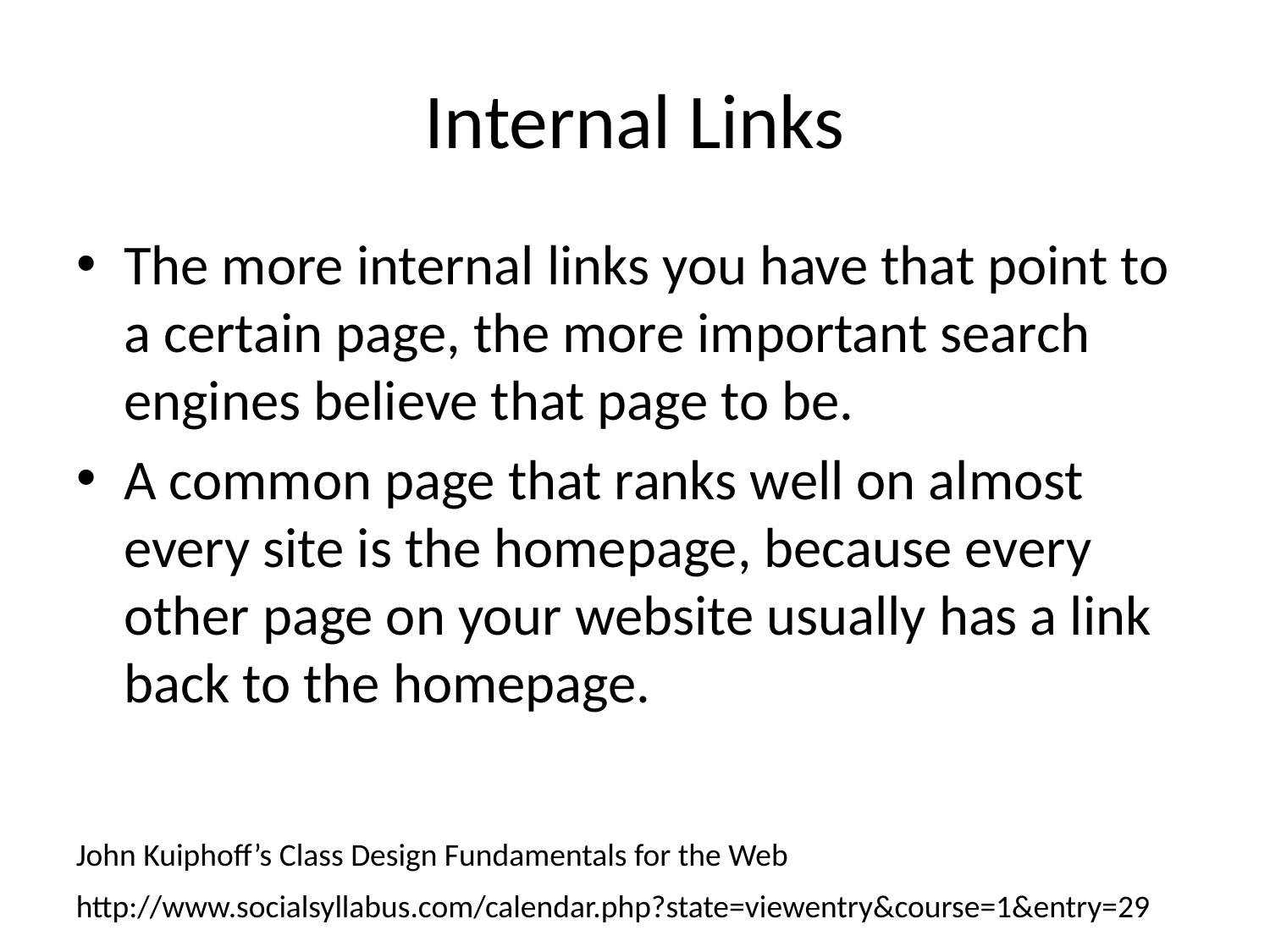

# Internal Links
The more internal links you have that point to a certain page, the more important search engines believe that page to be.
A common page that ranks well on almost every site is the homepage, because every other page on your website usually has a link back to the homepage.
John Kuiphoff’s Class Design Fundamentals for the Web
http://www.socialsyllabus.com/calendar.php?state=viewentry&course=1&entry=29